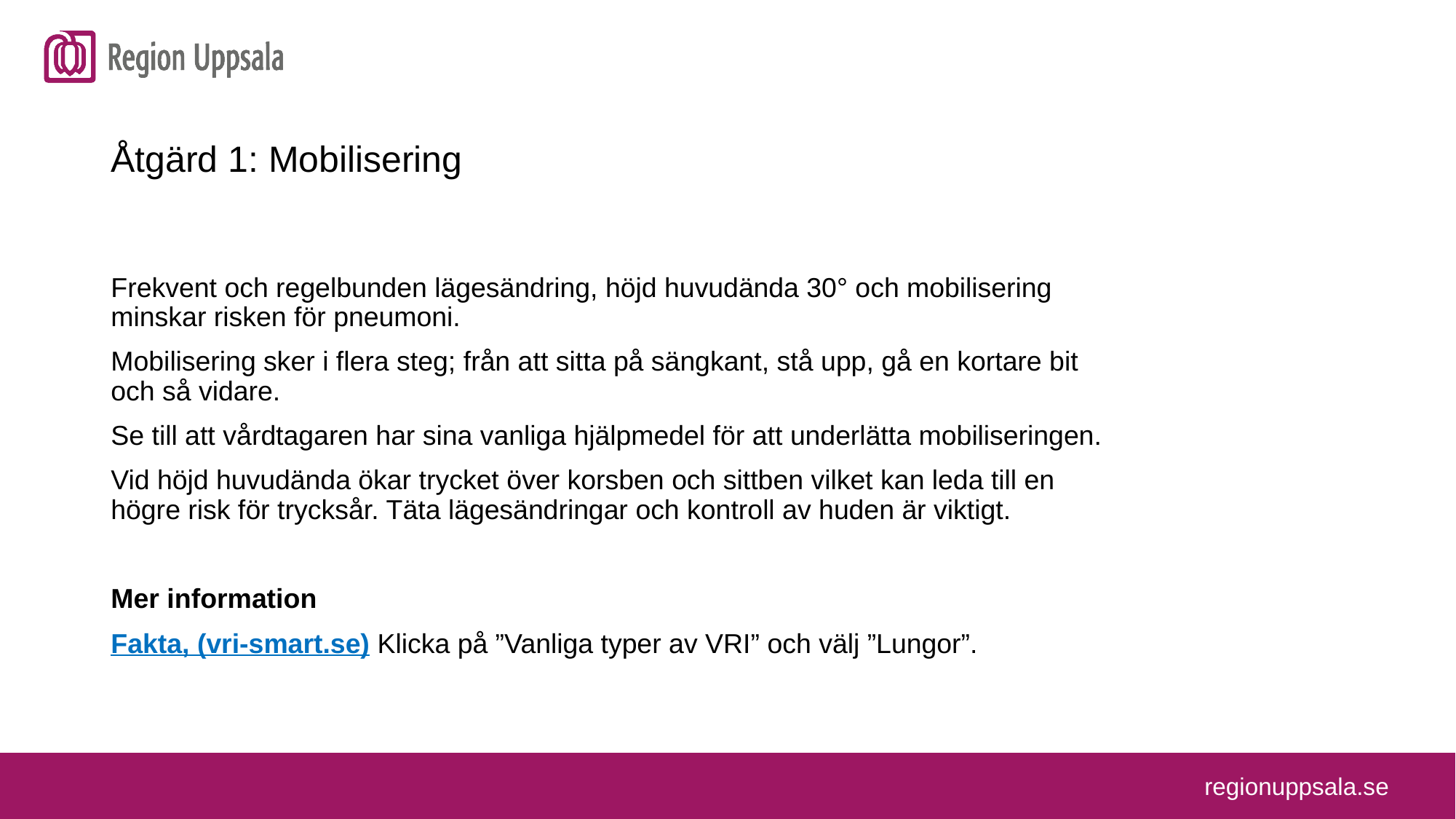

Åtgärd 1: Mobilisering
Frekvent och regelbunden lägesändring, höjd huvudända 30° och mobilisering minskar risken för pneumoni.
Mobilisering sker i flera steg; från att sitta på sängkant, stå upp, gå en kortare bit och så vidare.
Se till att vårdtagaren har sina vanliga hjälpmedel för att underlätta mobiliseringen.
Vid höjd huvudända ökar trycket över korsben och sittben vilket kan leda till en högre risk för trycksår. Täta lägesändringar och kontroll av huden är viktigt.

Mer information
Fakta, (vri-smart.se) Klicka på ”Vanliga typer av VRI” och välj ”Lungor”.